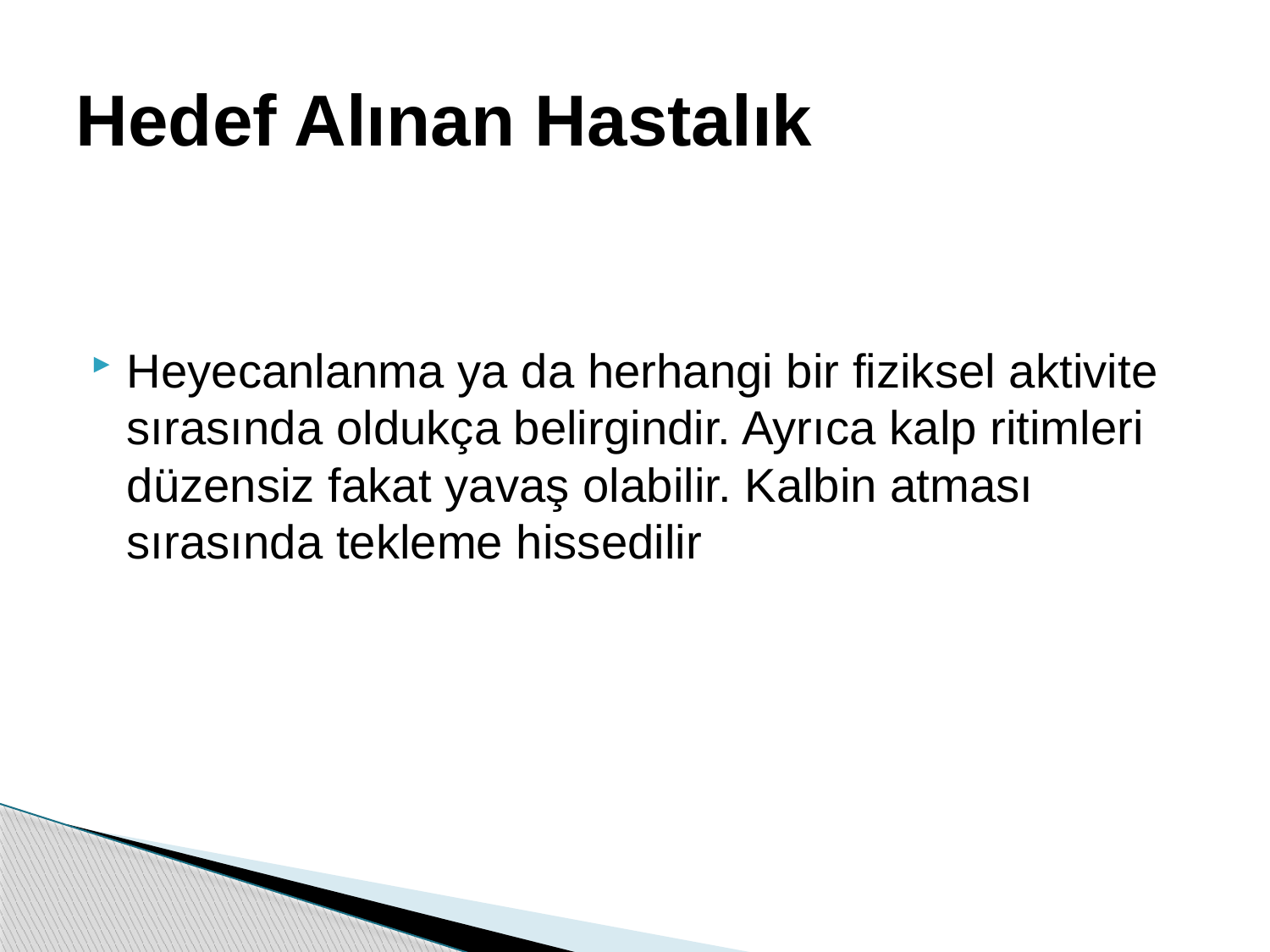

# Hedef Alınan Hastalık

Heyecanlanma ya da herhangi bir fiziksel aktivite sırasında oldukça belirgindir. Ayrıca kalp ritimleri düzensiz fakat yavaş olabilir. Kalbin atması sırasında tekleme hissedilir